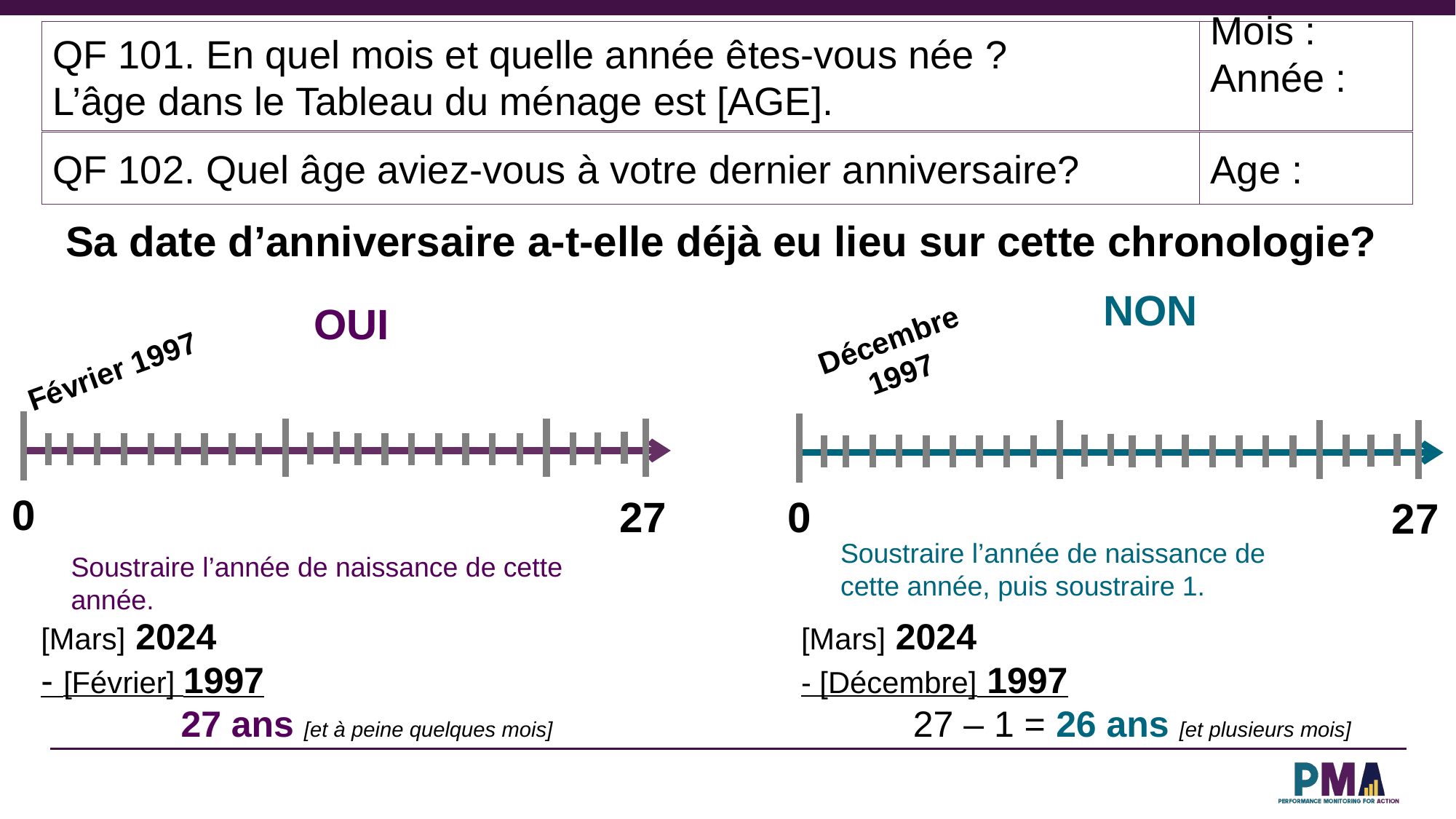

QF 101. En quel mois et quelle année êtes-vous née ?
L’âge dans le Tableau du ménage est [AGE].
Mois : Année :
Age :
QF 102. Quel âge aviez-vous à votre dernier anniversaire?
Sa date d’anniversaire a-t-elle déjà eu lieu sur cette chronologie?
NON
OUI
Décembre 1997
0
27
Février 1997
0
27
Soustraire l’année de naissance de cette année, puis soustraire 1.
Soustraire l’année de naissance de cette année.
[Mars] 2024
- [Février] 1997
 	   27 ans [et à peine quelques mois]
[Mars] 2024
- [Décembre] 1997
           27 – 1 = 26 ans [et plusieurs mois]